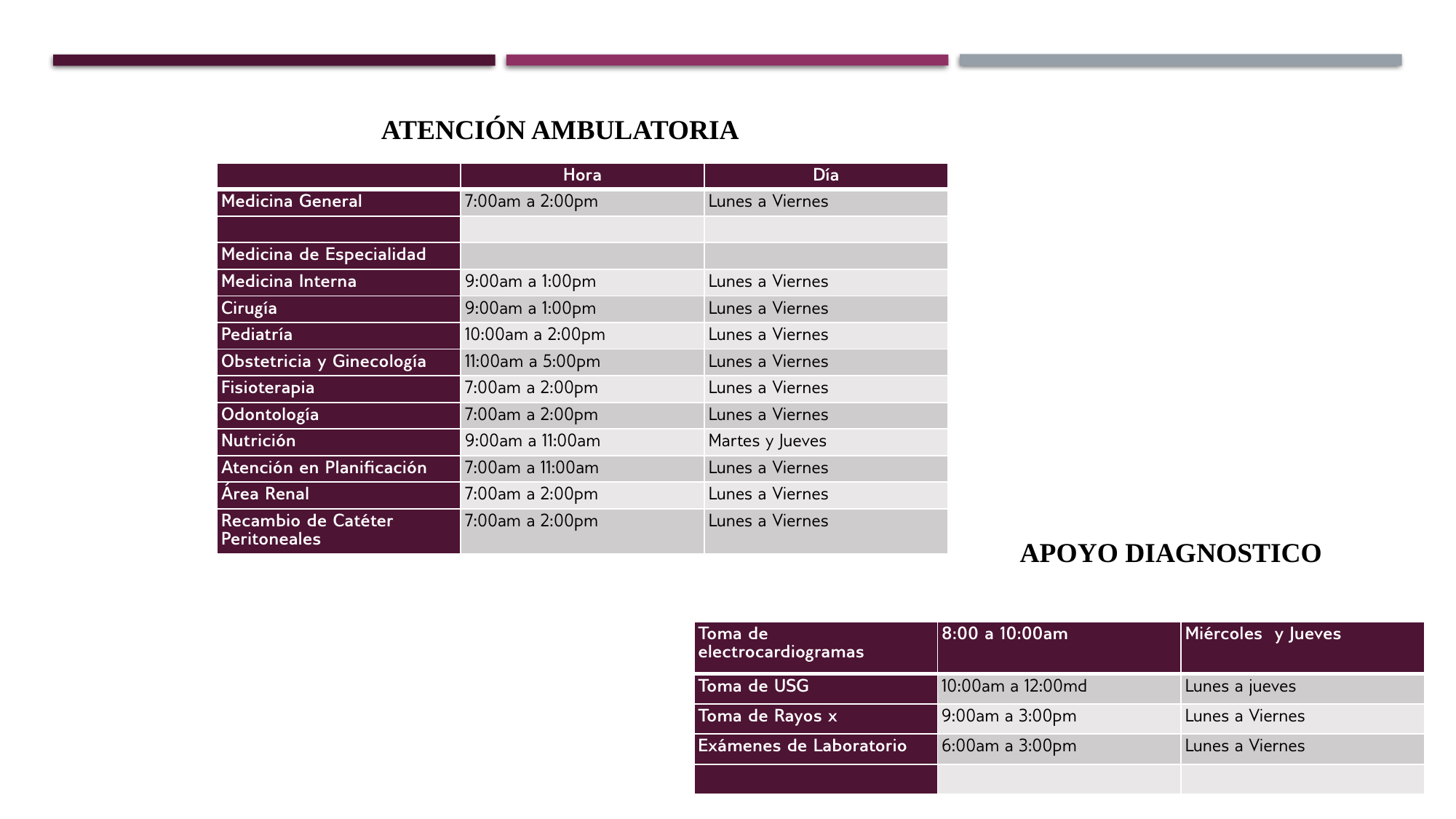

ATENCIÓN AMBULATORIA
|  | Hora | Día |
| --- | --- | --- |
| Medicina General | 7:00am a 2:00pm | Lunes a Viernes |
|  |  |  |
| Medicina de Especialidad |  |  |
| Medicina Interna | 9:00am a 1:00pm | Lunes a Viernes |
| Cirugía | 9:00am a 1:00pm | Lunes a Viernes |
| Pediatría | 10:00am a 2:00pm | Lunes a Viernes |
| Obstetricia y Ginecología | 11:00am a 5:00pm | Lunes a Viernes |
| Fisioterapia | 7:00am a 2:00pm | Lunes a Viernes |
| Odontología | 7:00am a 2:00pm | Lunes a Viernes |
| Nutrición | 9:00am a 11:00am | Martes y Jueves |
| Atención en Planificación | 7:00am a 11:00am | Lunes a Viernes |
| Área Renal | 7:00am a 2:00pm | Lunes a Viernes |
| Recambio de Catéter Peritoneales | 7:00am a 2:00pm | Lunes a Viernes |
APOYO DIAGNOSTICO
| Toma de electrocardiogramas | 8:00 a 10:00am | Miércoles y Jueves |
| --- | --- | --- |
| Toma de USG | 10:00am a 12:00md | Lunes a jueves |
| Toma de Rayos x | 9:00am a 3:00pm | Lunes a Viernes |
| Exámenes de Laboratorio | 6:00am a 3:00pm | Lunes a Viernes |
|  |  |  |